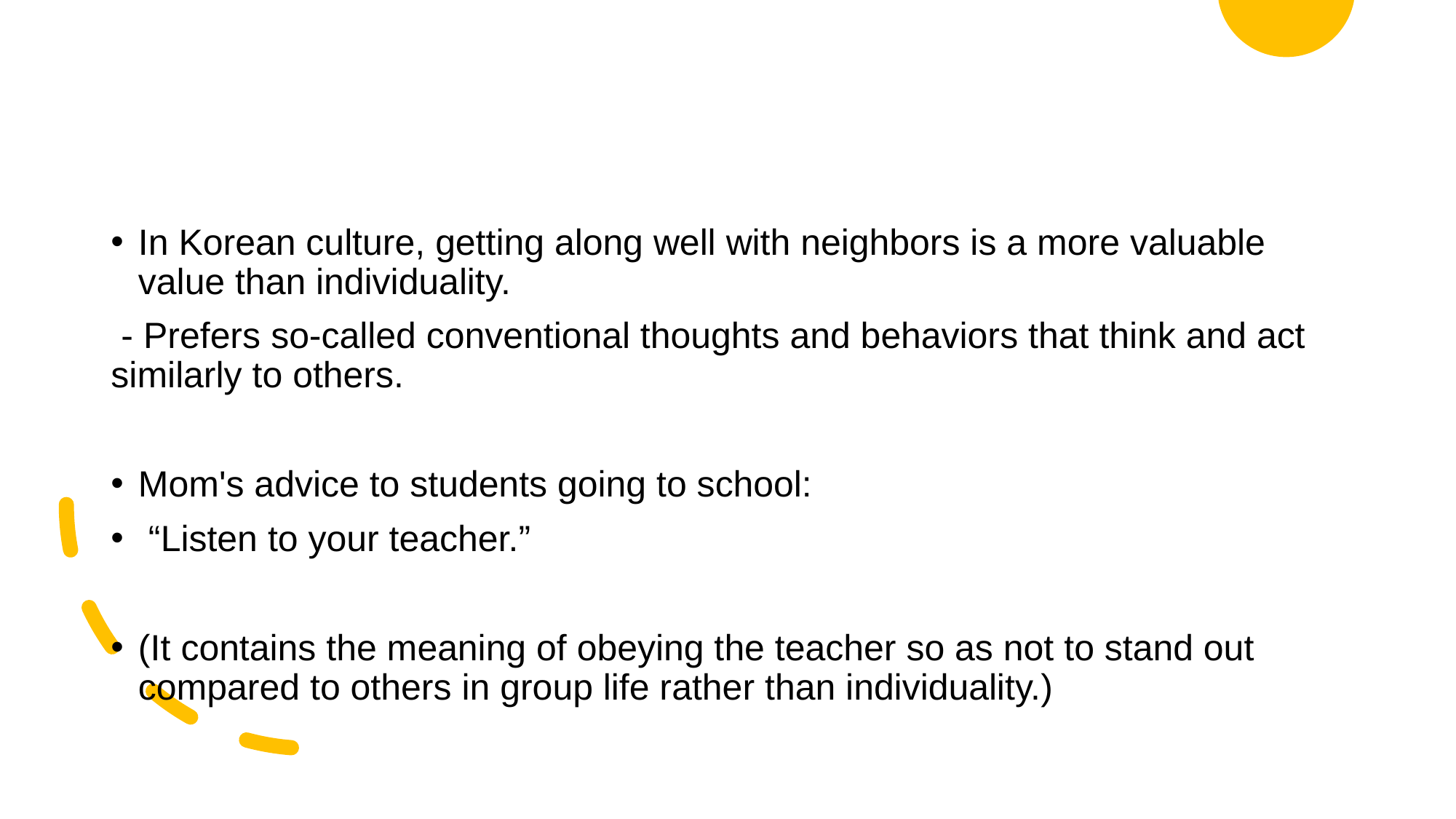

#
In Korean culture, getting along well with neighbors is a more valuable value than individuality.
 - Prefers so-called conventional thoughts and behaviors that think and act similarly to others.

Mom's advice to students going to school:
 “Listen to your teacher.”

(It contains the meaning of obeying the teacher so as not to stand out compared to others in group life rather than individuality.)